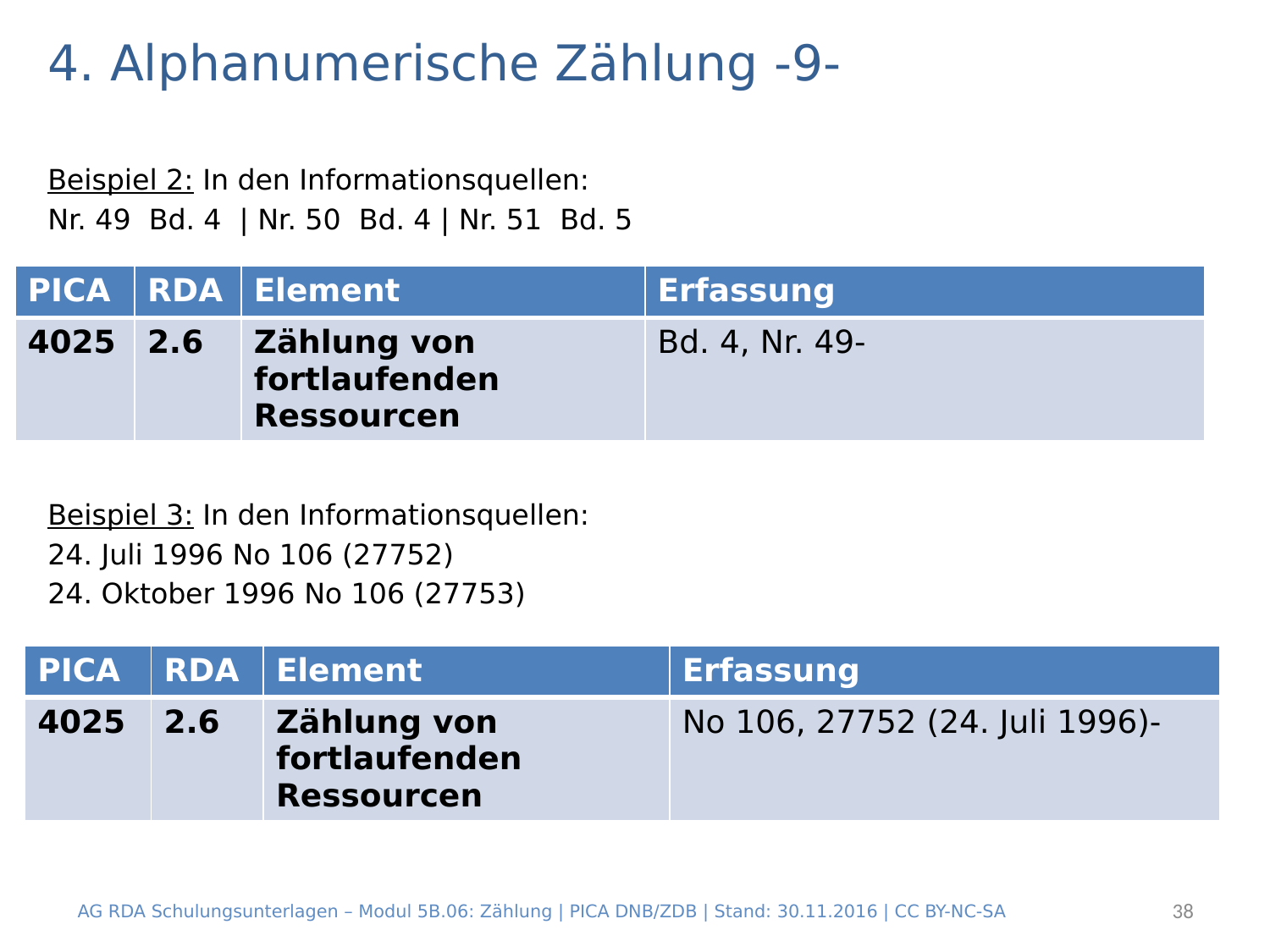

# 4. Alphanumerische Zählung -9-

Beispiel 2: In den Informationsquellen:
Nr. 49  Bd. 4  | Nr. 50  Bd. 4 | Nr. 51  Bd. 5

Beispiel 3: In den Informationsquellen:
24. Juli 1996 No 106 (27752)
24. Oktober 1996 No 106 (27753)

| PICA | RDA | Element | Erfassung |
| --- | --- | --- | --- |
| 4025 | 2.6 | Zählung von fortlaufenden Ressourcen | Bd. 4, Nr. 49- |
| PICA | RDA | Element | Erfassung |
| --- | --- | --- | --- |
| 4025 | 2.6 | Zählung von fortlaufenden Ressourcen | No 106, 27752 (24. Juli 1996)- |
AG RDA Schulungsunterlagen – Modul 5B.06: Zählung | PICA DNB/ZDB | Stand: 30.11.2016 | CC BY-NC-SA
38